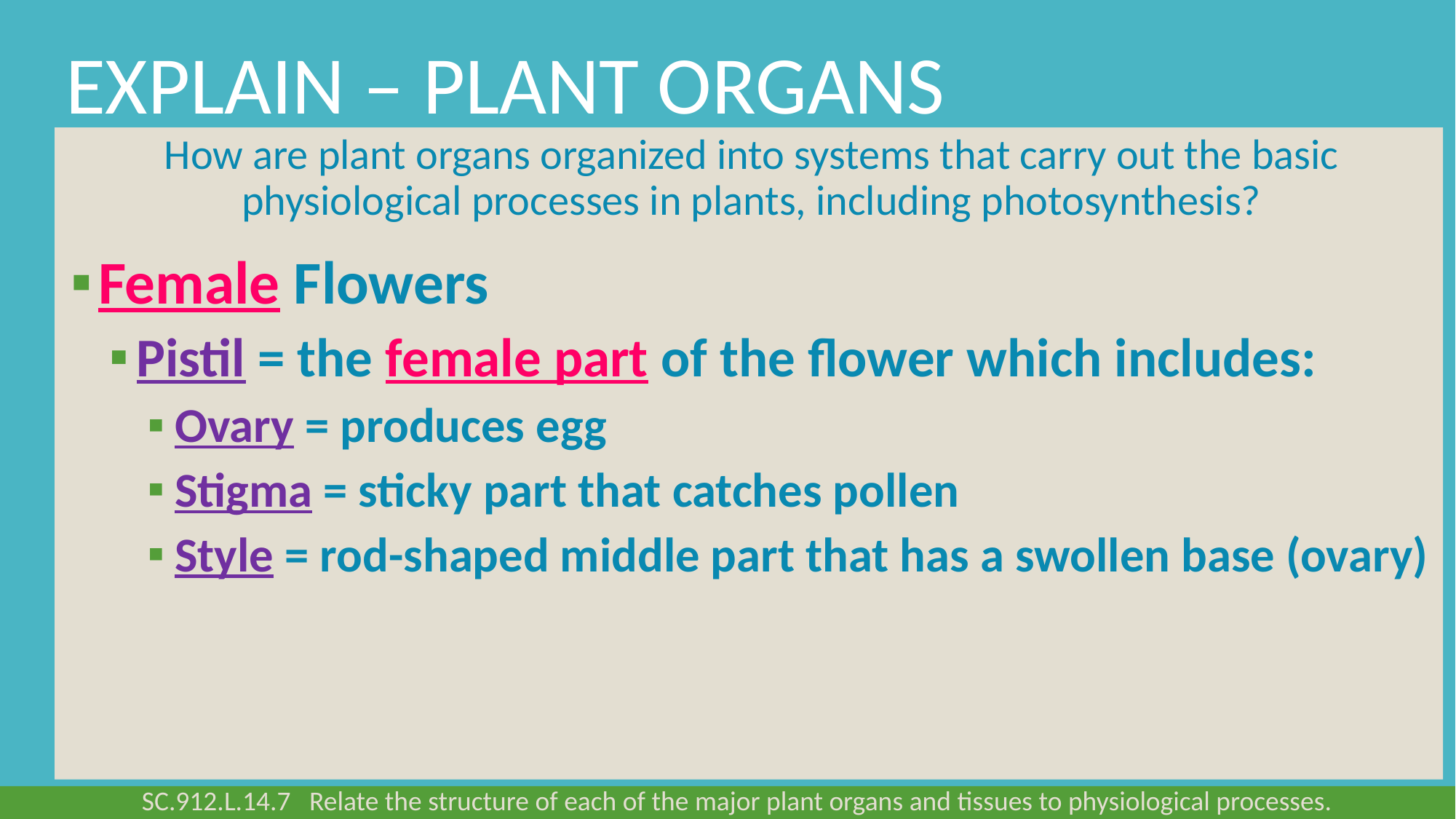

# Explain – Plant organs
How are plant organs organized into systems that carry out the basic physiological processes in plants, including photosynthesis?
Female Flowers
Pistil = the female part of the flower which includes:
Ovary = produces egg
Stigma = sticky part that catches pollen
Style = rod-shaped middle part that has a swollen base (ovary)
SC.912.L.14.7   Relate the structure of each of the major plant organs and tissues to physiological processes.